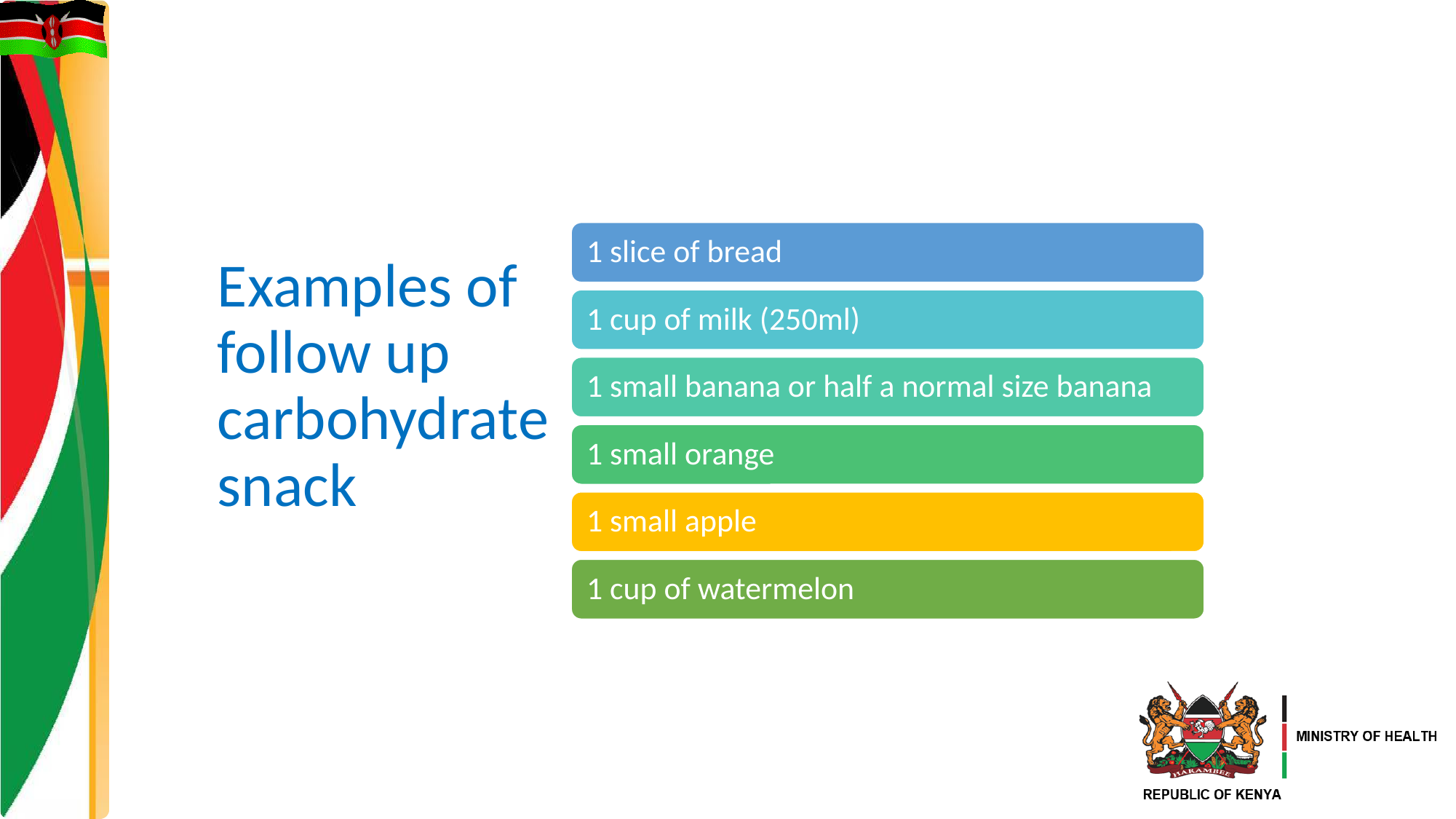

1 slice of bread
1 cup of milk (250ml)
1 small banana or half a normal size banana
1 small orange
1 small apple
1 cup of watermelon
# Examples of follow up carbohydrate snack